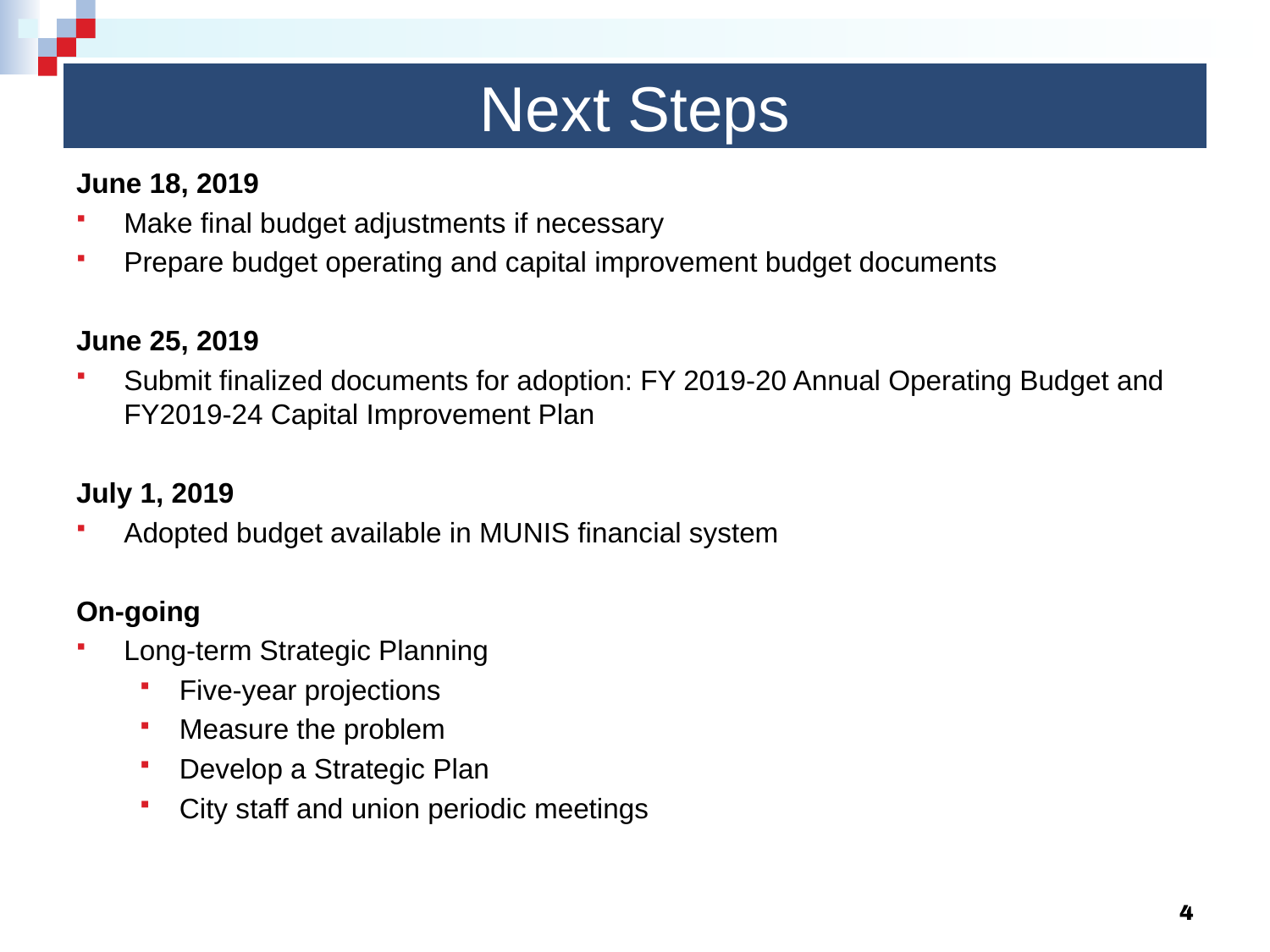

# Next Steps
June 18, 2019
Make final budget adjustments if necessary
Prepare budget operating and capital improvement budget documents

June 25, 2019
Submit finalized documents for adoption: FY 2019-20 Annual Operating Budget and FY2019-24 Capital Improvement Plan

July 1, 2019
Adopted budget available in MUNIS financial system

On-going
Long-term Strategic Planning
Five-year projections
Measure the problem
Develop a Strategic Plan
City staff and union periodic meetings

4